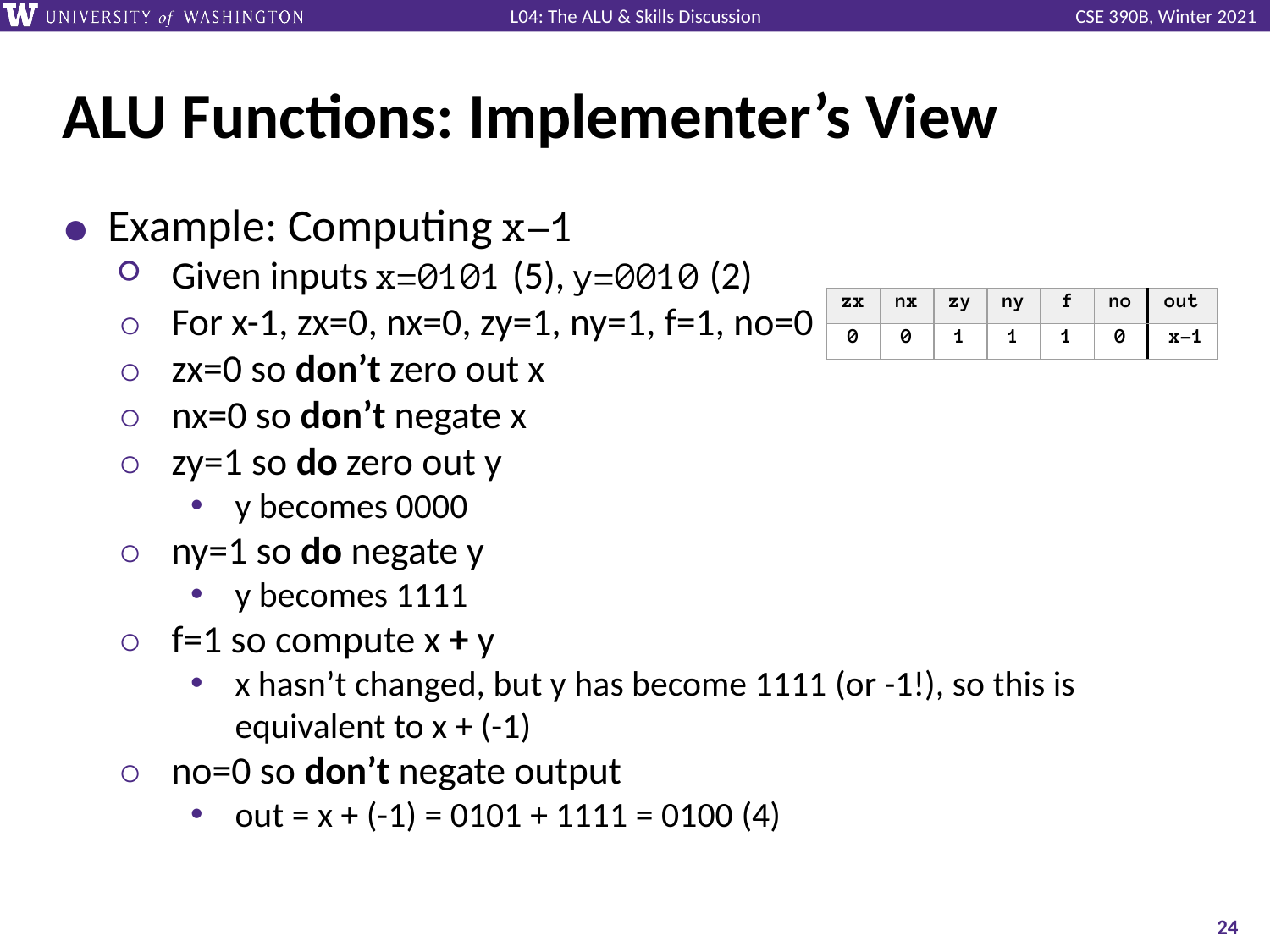

# ALU Functions: Implementer’s View
Example: Computing x-1
Given inputs x=0101 (5), y=0010 (2)
For x-1, zx=0, nx=0, zy=1, ny=1, f=1, no=0
zx=0 so don’t zero out x
nx=0 so don’t negate x
zy=1 so do zero out y
y becomes 0000
ny=1 so do negate y
y becomes 1111
f=1 so compute x + y
x hasn’t changed, but y has become 1111 (or -1!), so this is equivalent to x + (-1)
no=0 so don’t negate output
out = x + (-1) = 0101 + 1111 = 0100 (4)
| zx | nx | zy | ny | f | no | out |
| --- | --- | --- | --- | --- | --- | --- |
| 0 | 0 | 1 | 1 | 1 | 0 | x-1 |
24